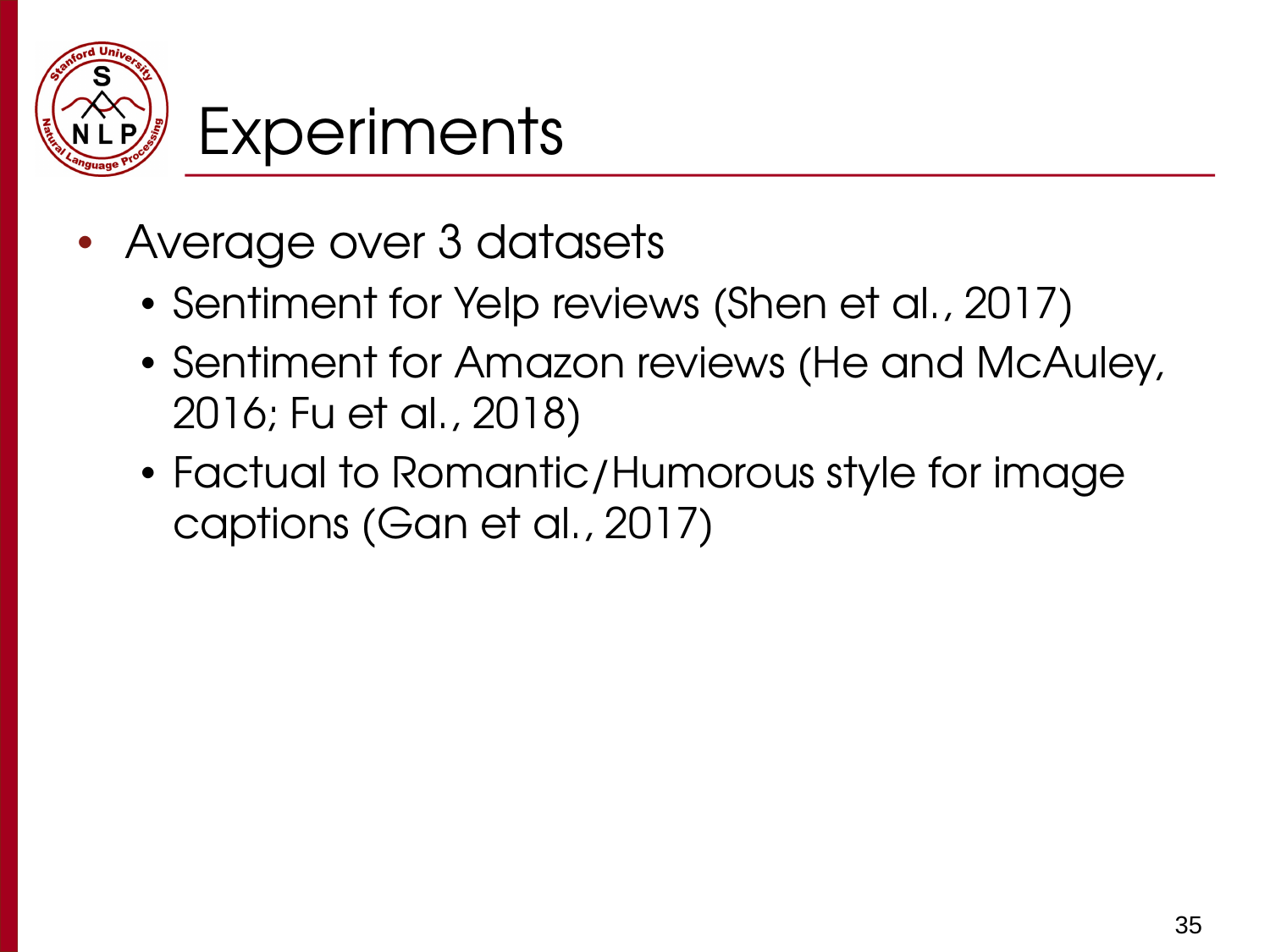

# Experiments
Average over 3 datasets
Sentiment for Yelp reviews (Shen et al., 2017)
Sentiment for Amazon reviews (He and McAuley, 2016; Fu et al., 2018)
Factual to Romantic/Humorous style for image captions (Gan et al., 2017)
35